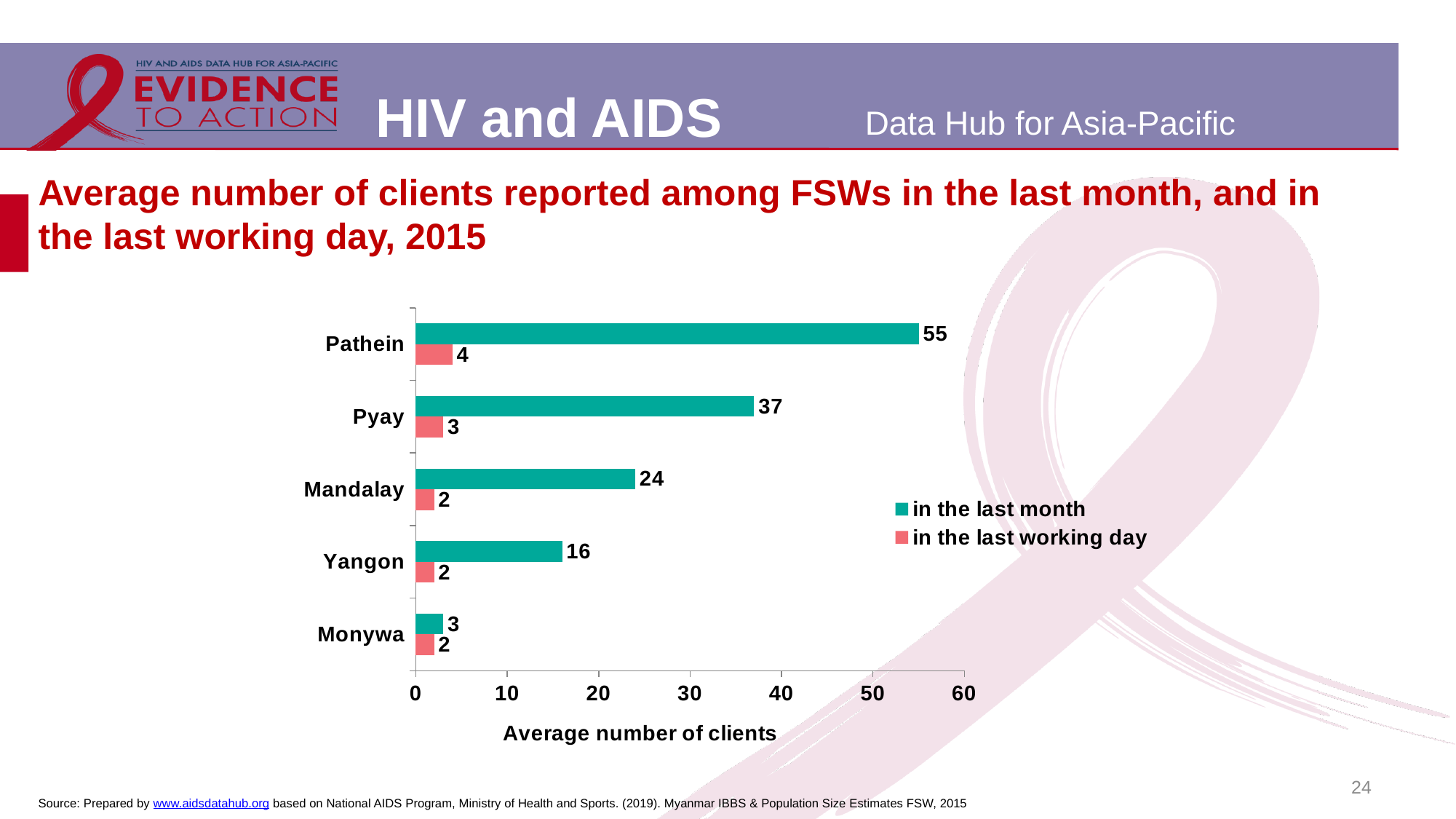

# Average number of clients reported among FSWs in the last month, and in the last working day, 2015

### Chart

| Category | in the last working day | in the last month |
|---|---|---|
| Monywa | 2.0 | 3.0 |
| Yangon | 2.0 | 16.0 |
| Mandalay | 2.0 | 24.0 |
| Pyay | 3.0 | 37.0 |
| Pathein | 4.0 | 55.0 |
24
Source: Prepared by www.aidsdatahub.org based on National AIDS Program, Ministry of Health and Sports. (2019). Myanmar IBBS & Population Size Estimates FSW, 2015